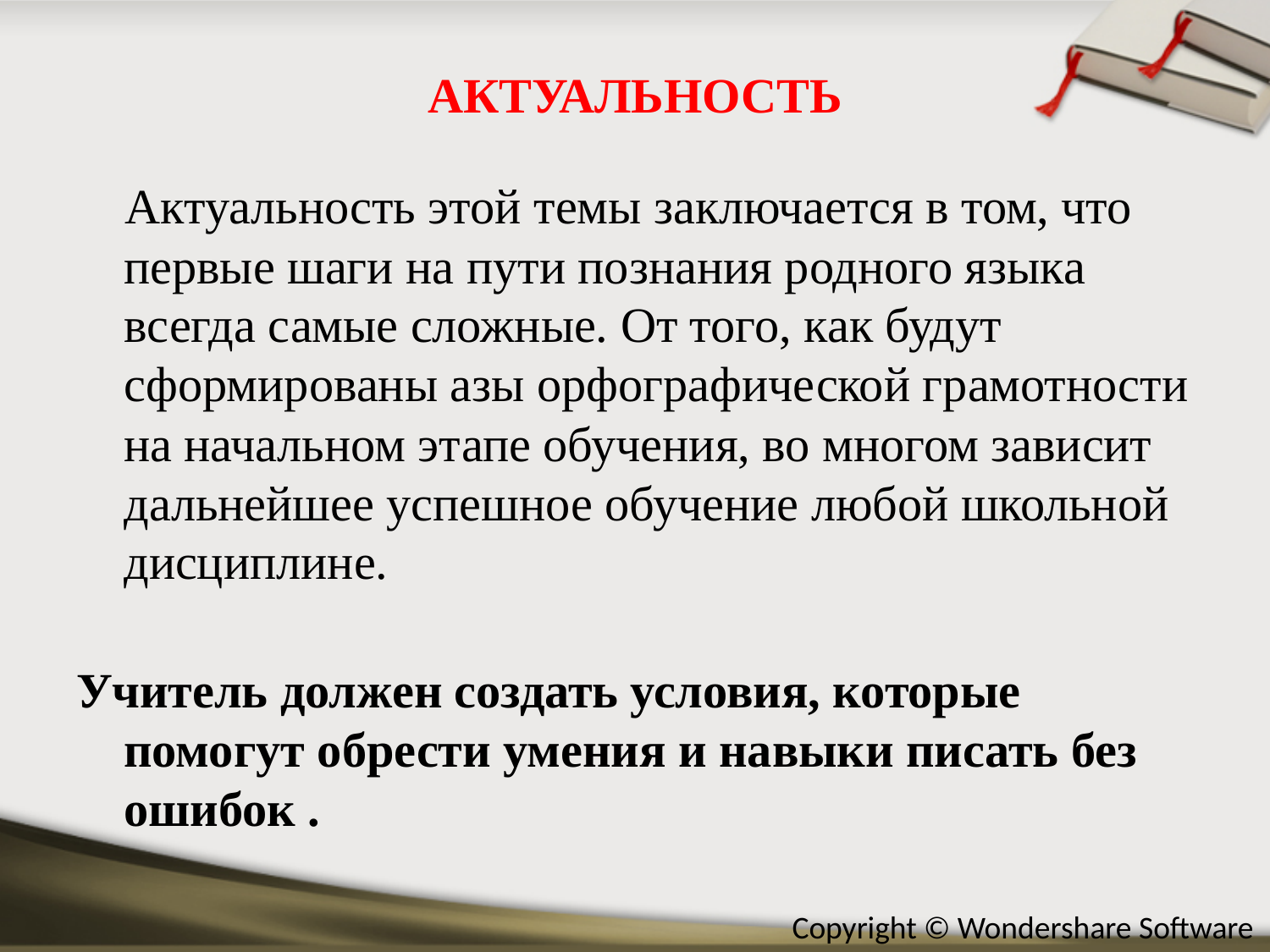

# АКТУАЛЬНОСТЬ
    Актуальность этой темы заключается в том, что первые шаги на пути познания родного языка всегда самые сложные. От того, как будут сформированы азы орфографической грамотности на начальном этапе обучения, во многом зависит дальнейшее успешное обучение любой школьной дисциплине.

Учитель должен создать условия, которые помогут обрести умения и навыки писать без ошибок .